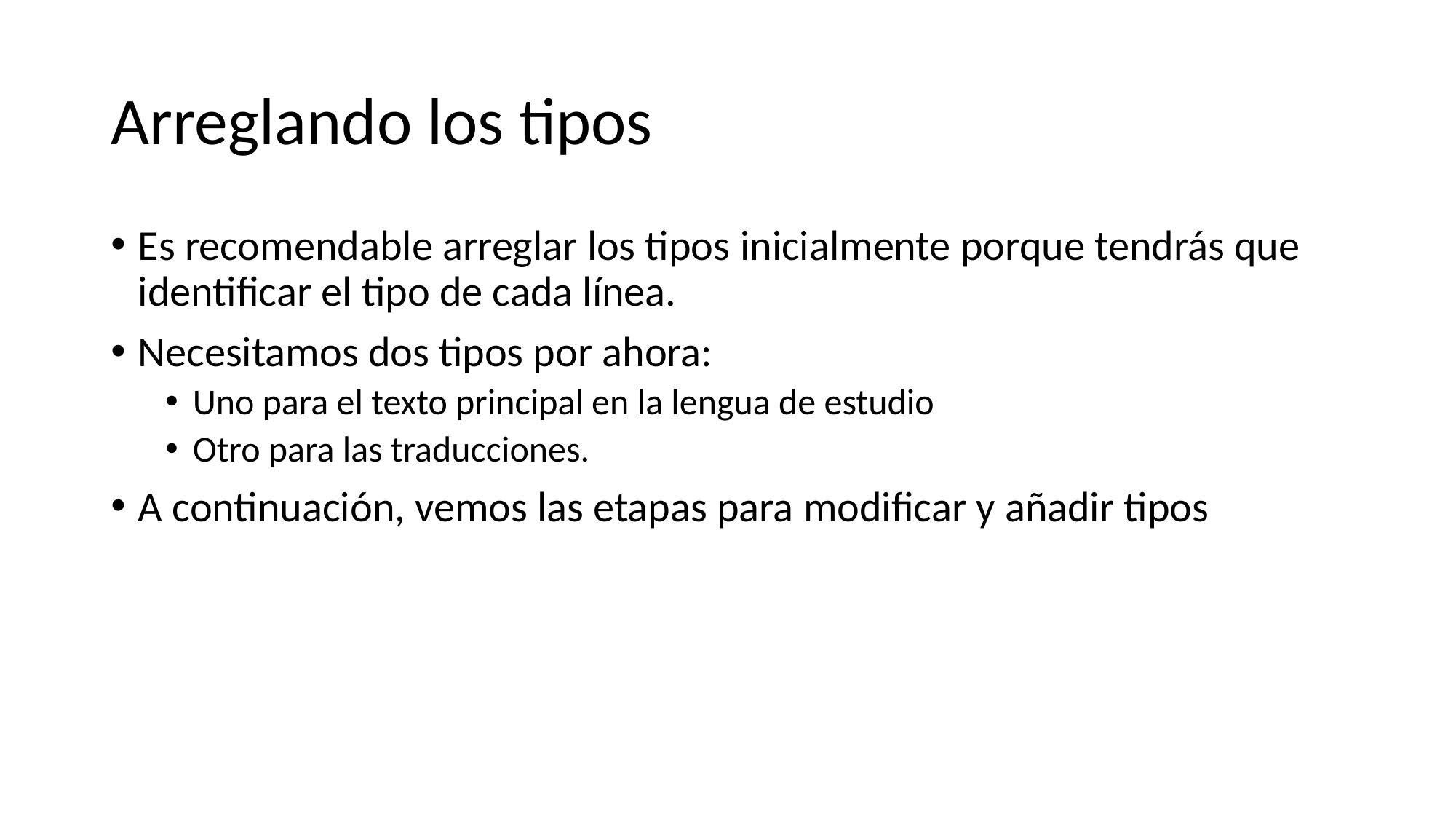

# Arreglando los tipos
Es recomendable arreglar los tipos inicialmente porque tendrás que identificar el tipo de cada línea.
Necesitamos dos tipos por ahora:
Uno para el texto principal en la lengua de estudio
Otro para las traducciones.
A continuación, vemos las etapas para modificar y añadir tipos